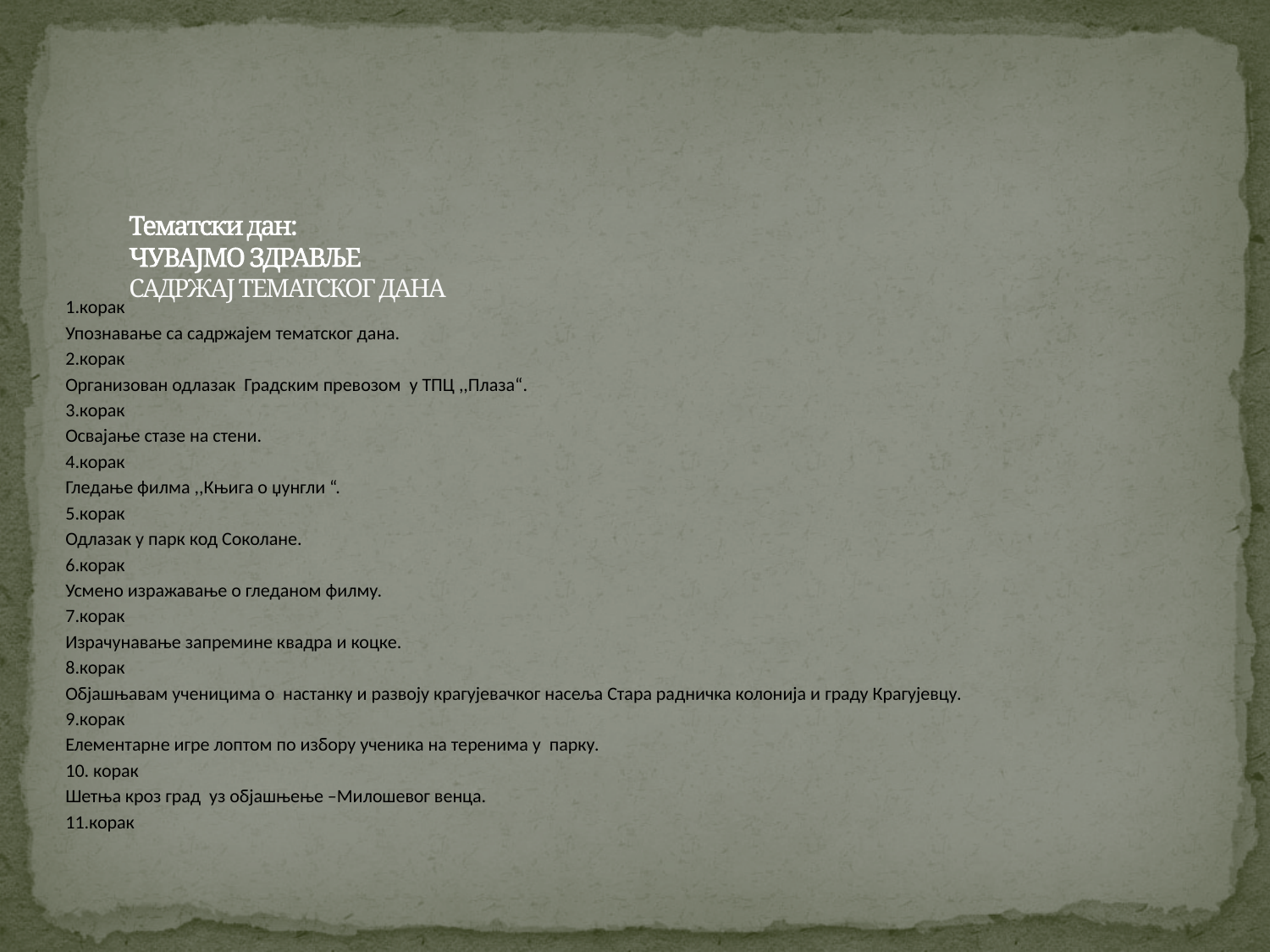

# Тематски дан: ЧУВАЈМО ЗДРАВЉЕ САДРЖАЈ ТЕМАТСКОГ ДАНА
1.корак
Упознавање са садржајем тематског дана.
2.корак
Организован одлазак  Градским превозом  у ТПЦ ,,Плаза“.
3.корак
Освајање стазе на стени.
4.корак
Гледање филма ,,Књига о џунгли “.
5.корак
Одлазак у парк код Соколане.
6.корак
Усмено изражавање о гледаном филму.
7.корак
Израчунавање запремине квадра и коцке.
8.корак
Објашњавам ученицима о  настанку и развоју крагујевачког насеља Стара радничка колонија и граду Крагујевцу.
9.корак
Елементарне игре лоптом по избору ученика на теренима у  парку.
10. корак
Шетња кроз град  уз објашњење –Милошевог венца.
11.корак